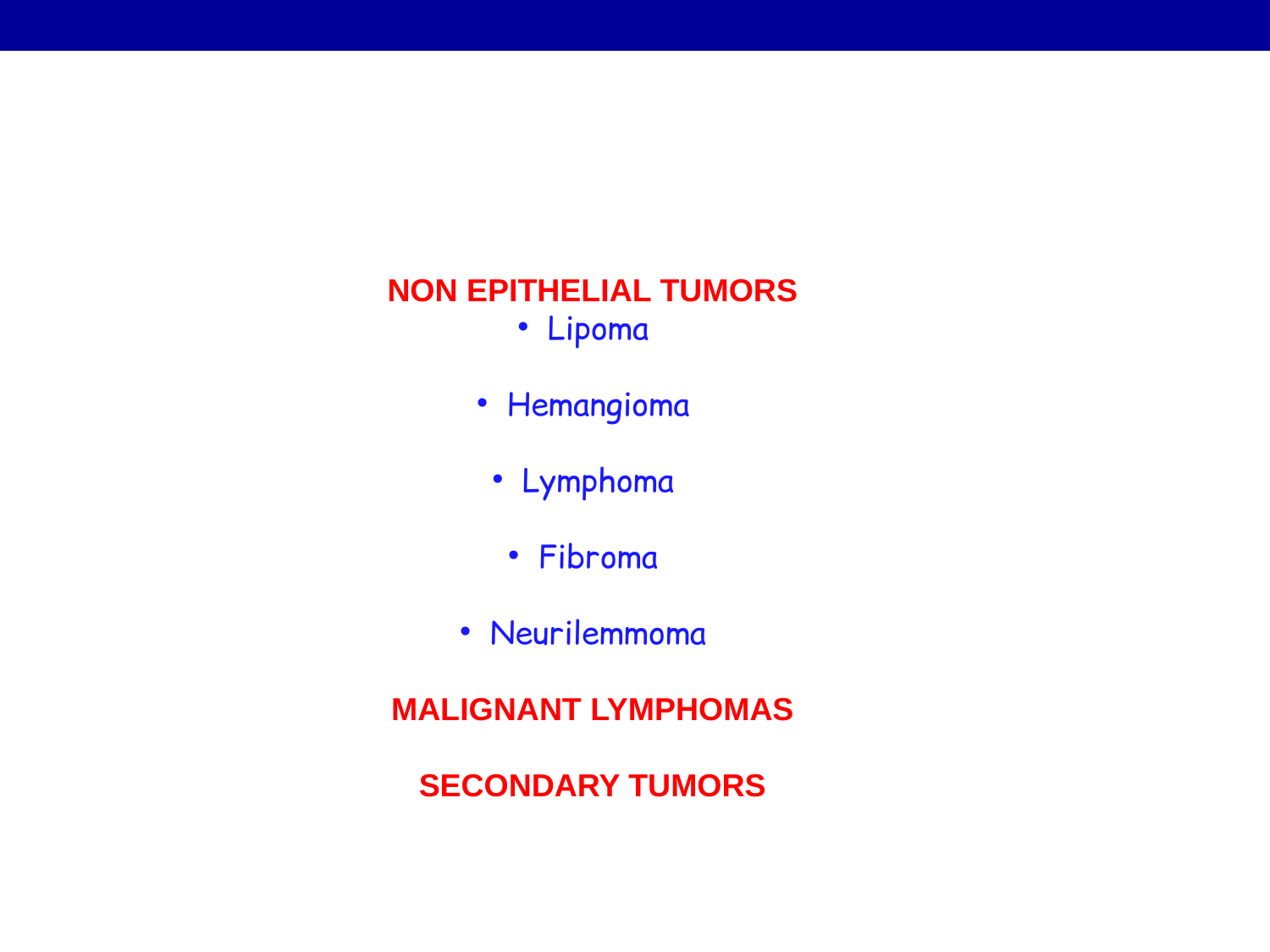

NON EPITHELIAL TUMORS
Lipoma

Hemangioma

Lymphoma

Fibroma

Neurilemmoma

MALIGNANT LYMPHOMAS

SECONDARY TUMORS